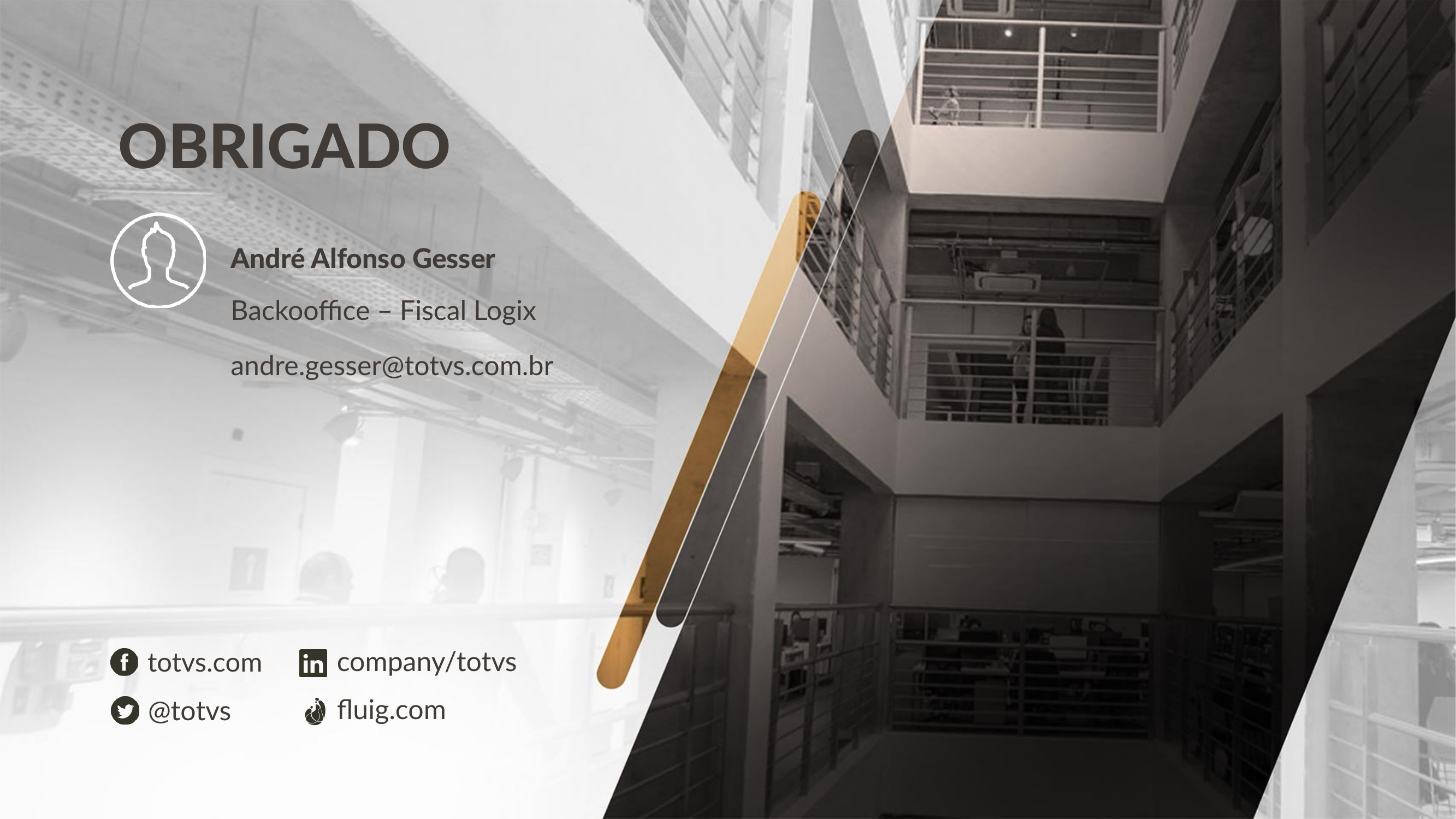

OBRIGADO
André Alfonso Gesser
Backooffice – Fiscal Logix
andre.gesser@totvs.com.br